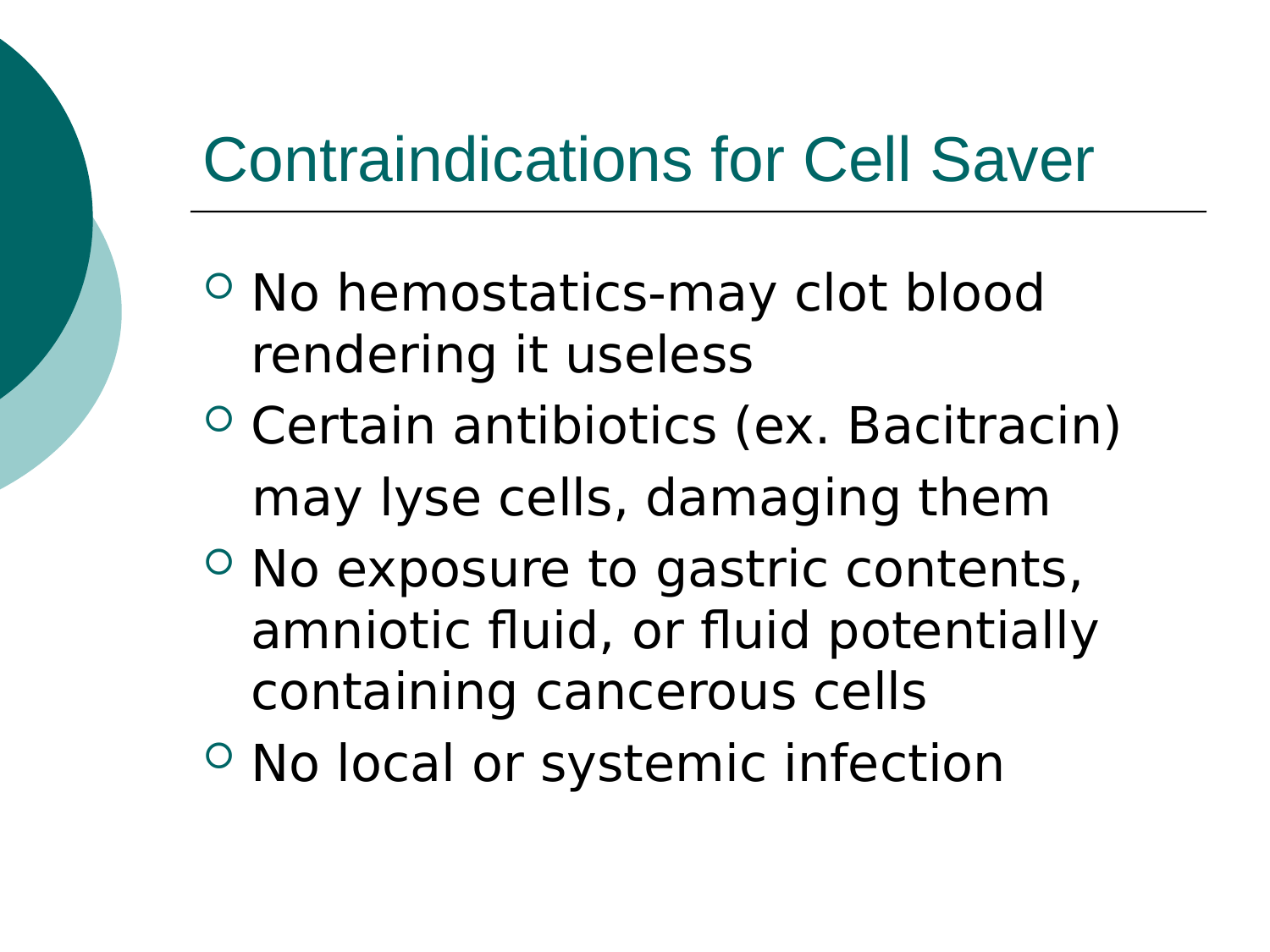

# Contraindications for Cell Saver
No hemostatics-may clot blood rendering it useless
Certain antibiotics (ex. Bacitracin)
   may lyse cells, damaging them
No exposure to gastric contents, amniotic fluid, or fluid potentially containing cancerous cells
No local or systemic infection